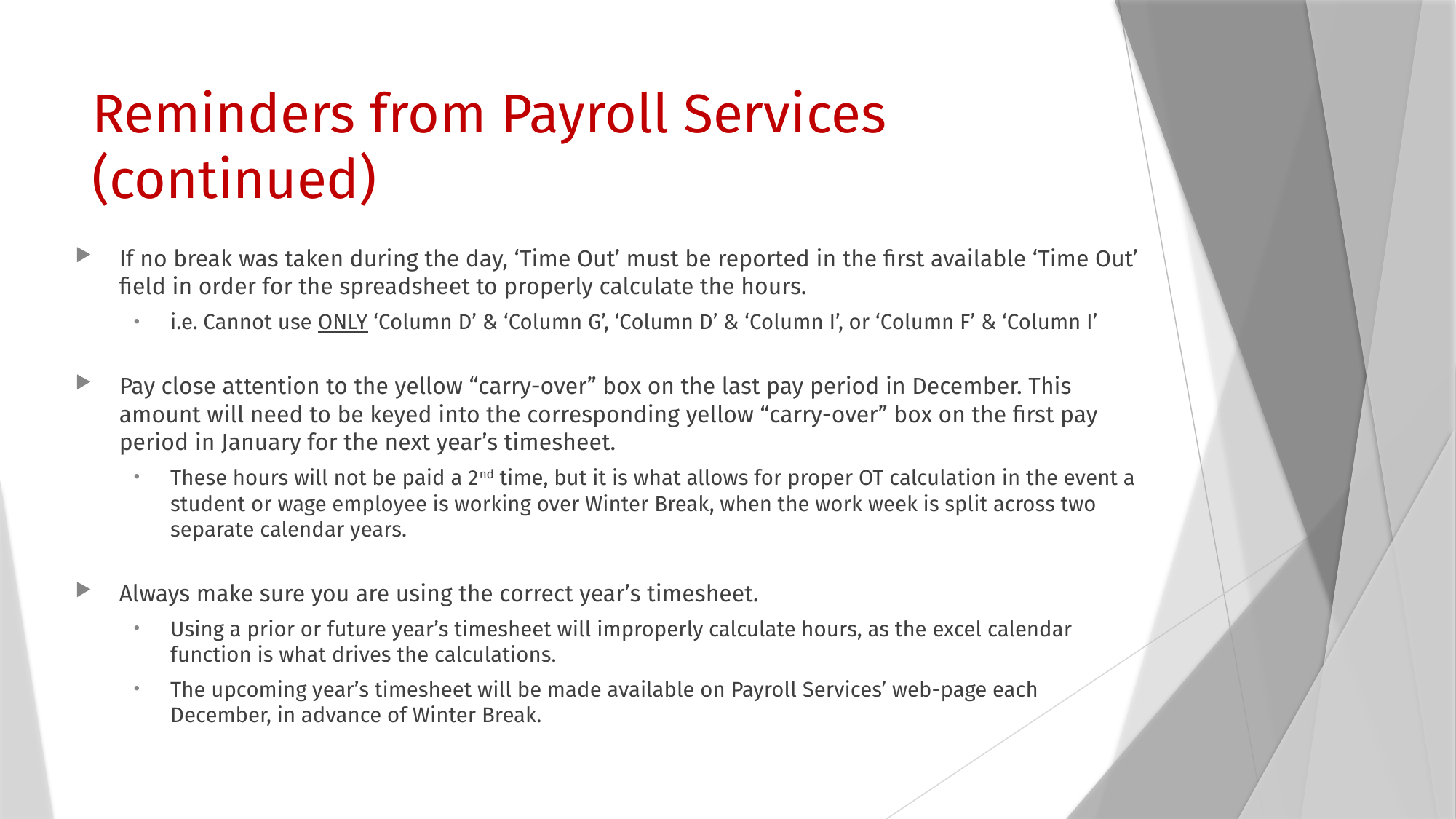

# Reminders from Payroll Services (continued)

If no break was taken during the day, ‘Time Out’ must be reported in the first available ‘Time Out’ field in order for the spreadsheet to properly calculate the hours.
i.e. Cannot use ONLY ‘Column D’ & ‘Column G’, ‘Column D’ & ‘Column I’, or ‘Column F’ & ‘Column I’

Pay close attention to the yellow “carry-over” box on the last pay period in December. This amount will need to be keyed into the corresponding yellow “carry-over” box on the first pay period in January for the next year’s timesheet.
These hours will not be paid a 2nd time, but it is what allows for proper OT calculation in the event a student or wage employee is working over Winter Break, when the work week is split across two separate calendar years.

Always make sure you are using the correct year’s timesheet.
Using a prior or future year’s timesheet will improperly calculate hours, as the excel calendar function is what drives the calculations.
The upcoming year’s timesheet will be made available on Payroll Services’ web-page each December, in advance of Winter Break.